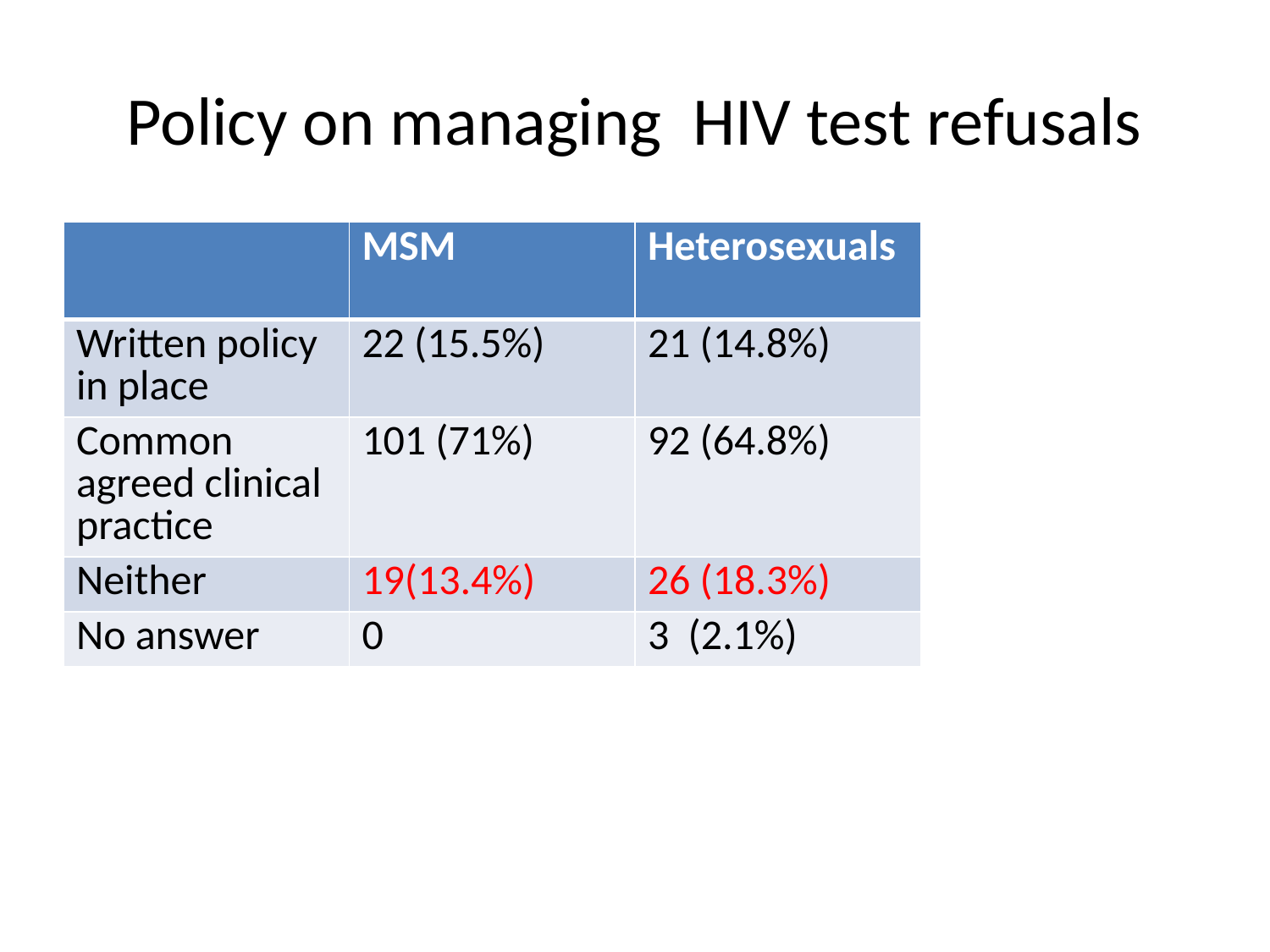

# Policy on managing  HIV test refusals
|  | MSM | Heterosexuals |
| --- | --- | --- |
| Written policy in place | 22 (15.5%) | 21 (14.8%) |
| Common agreed clinical practice | 101 (71%) | 92 (64.8%) |
| Neither | 19(13.4%) | 26 (18.3%) |
| No answer | 0 | 3 (2.1%) |